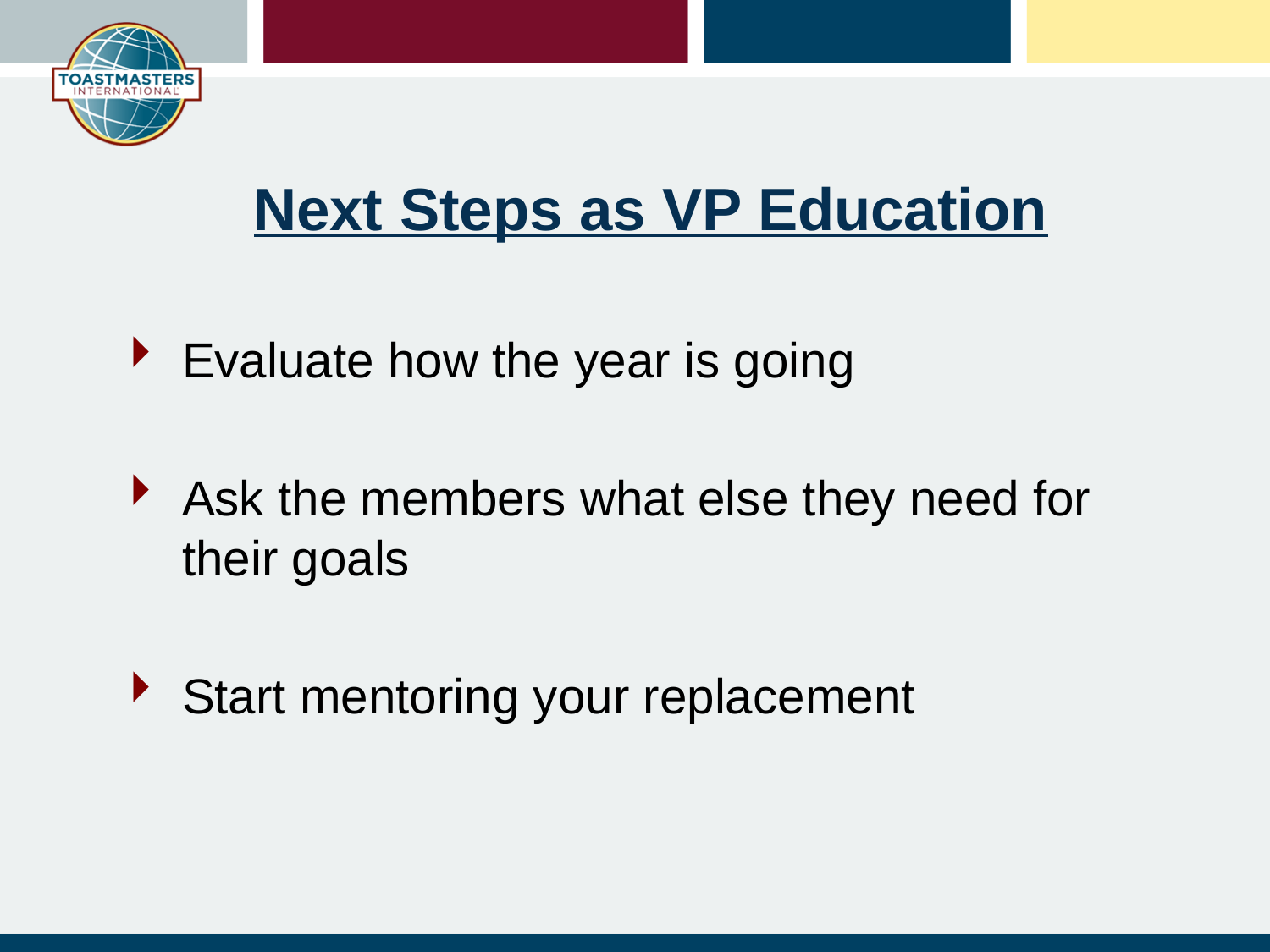

# Next Steps as VP Education

Evaluate how the year is going

Ask the members what else they need for their goals

Start mentoring your replacement